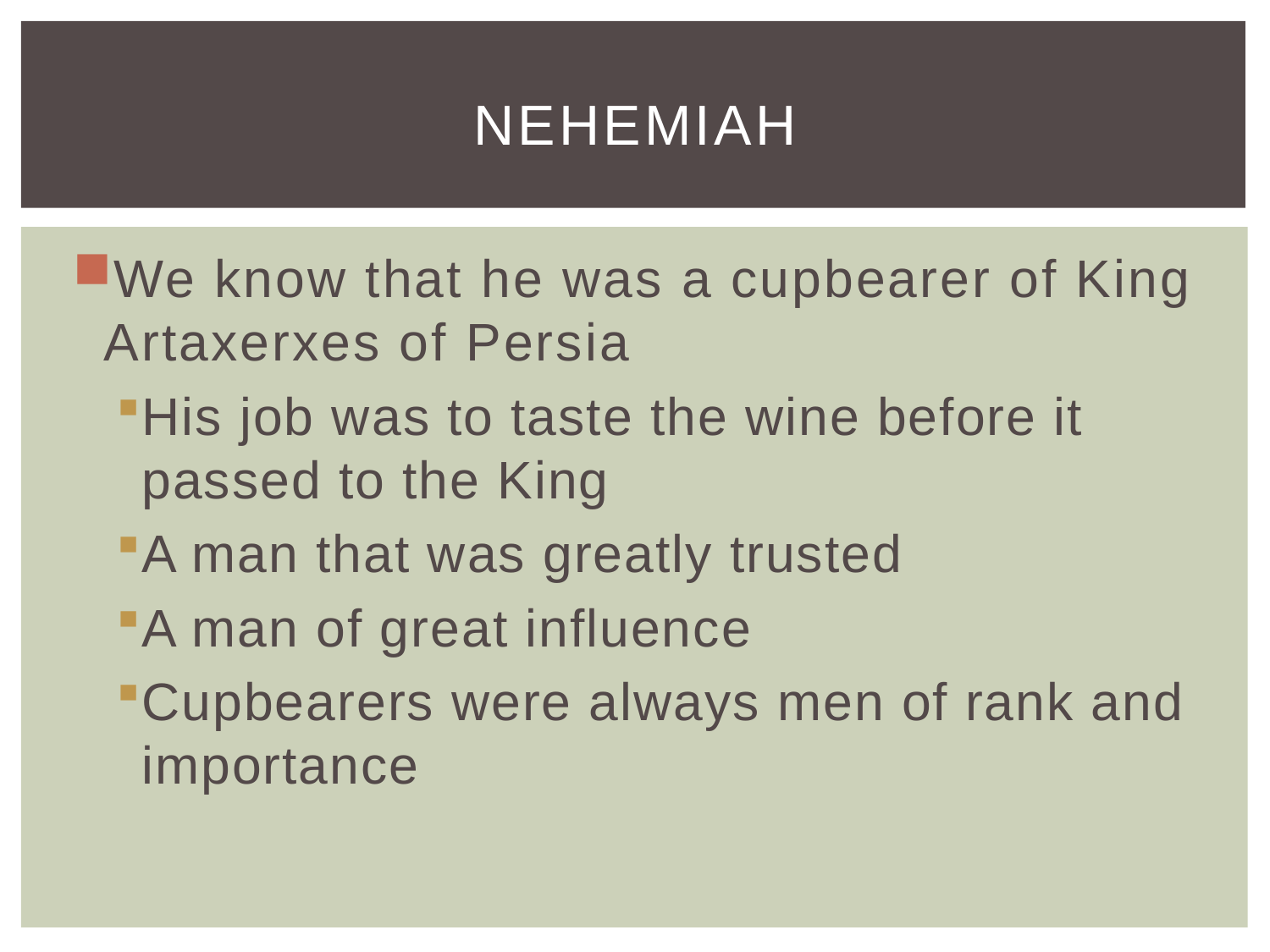

# Nehemiah
We know that he was a cupbearer of King Artaxerxes of Persia
His job was to taste the wine before it passed to the King
A man that was greatly trusted
A man of great influence
Cupbearers were always men of rank and importance